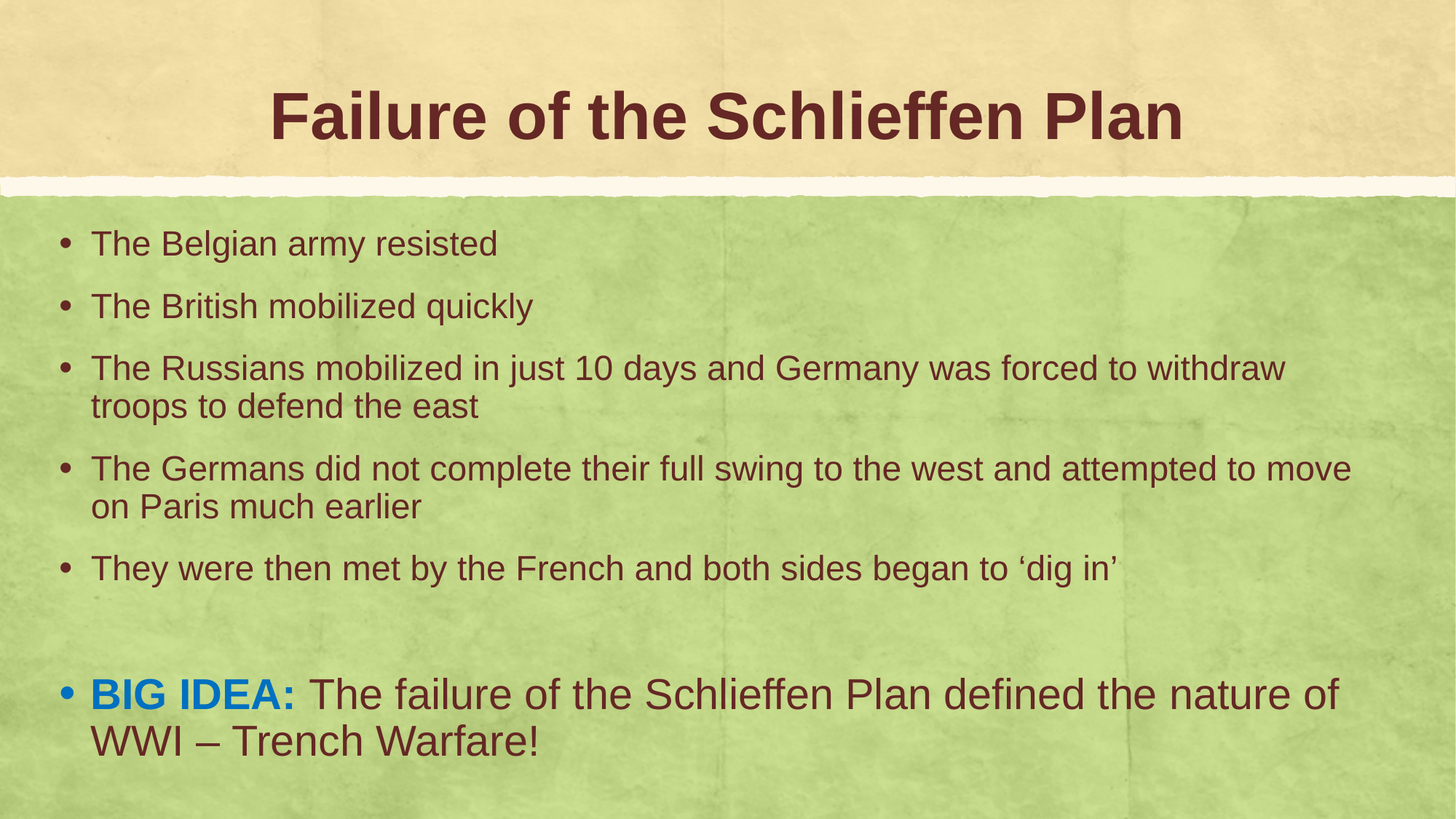

# Failure of the Schlieffen Plan
The Belgian army resisted
The British mobilized quickly
The Russians mobilized in just 10 days and Germany was forced to withdraw troops to defend the east
The Germans did not complete their full swing to the west and attempted to move on Paris much earlier
They were then met by the French and both sides began to ‘dig in’

BIG IDEA: The failure of the Schlieffen Plan defined the nature of WWI – Trench Warfare!